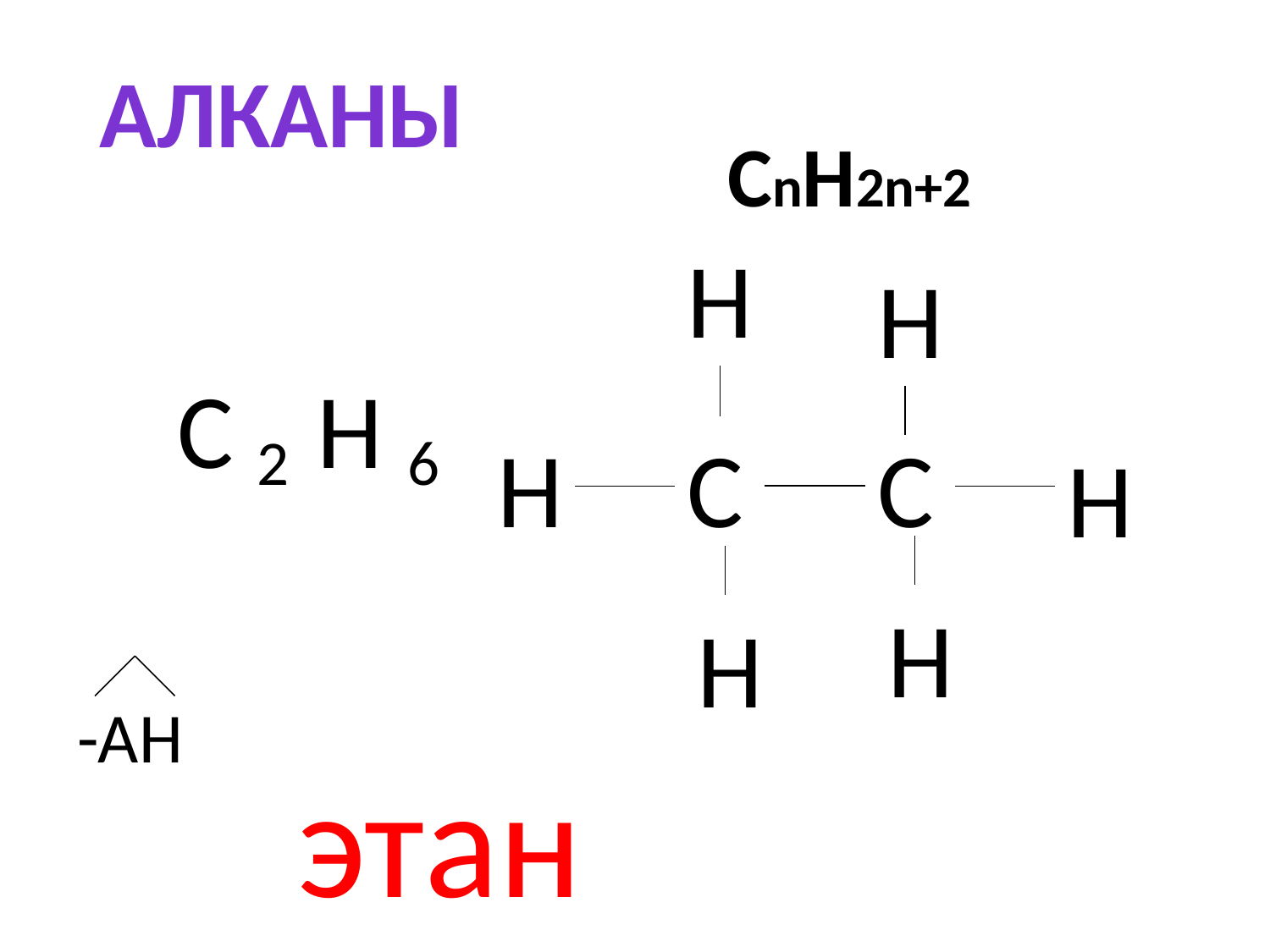

алканы
СnH2n+2
H
H
C
H
2
6
H
C
C
H
H
H
-АН
этан